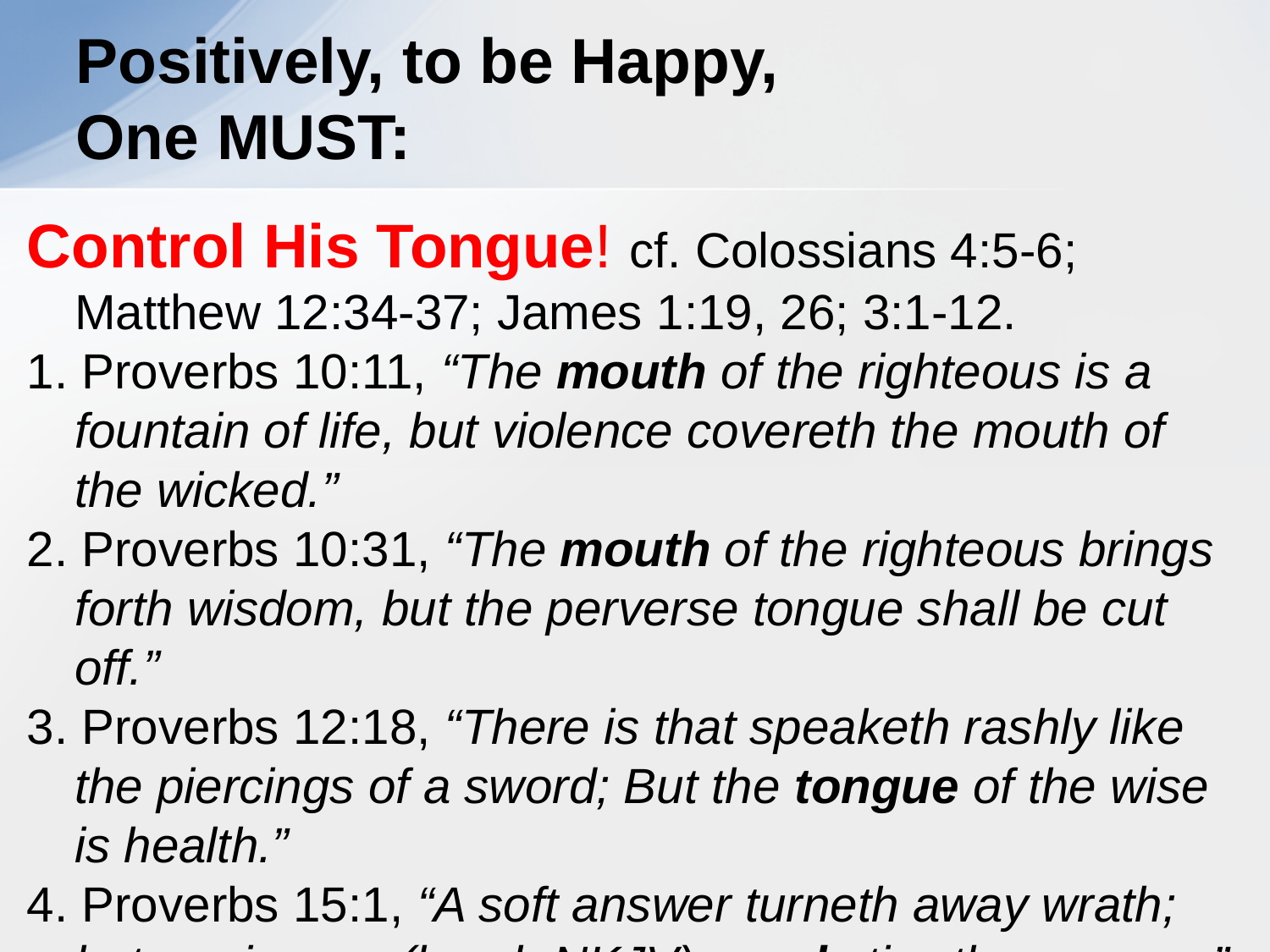

# Positively, to be Happy, One MUST:
Control His Tongue! cf. Colossians 4:5-6;
Matthew 12:34-37; James 1:19, 26; 3:1-12.
1. Proverbs 10:11, “The mouth of the righteous is a fountain of life, but violence covereth the mouth of the wicked.”
2. Proverbs 10:31, “The mouth of the righteous brings forth wisdom, but the perverse tongue shall be cut off.”
3. Proverbs 12:18, “There is that speaketh rashly like the piercings of a sword; But the tongue of the wise is health.”
4. Proverbs 15:1, “A soft answer turneth away wrath; but a grievous (harsh NKJV) word stirreth up anger.” (cf. verse 4)
5. Proverbs 25:11, “A word fitly spoken is like apples of gold in network of silver.”